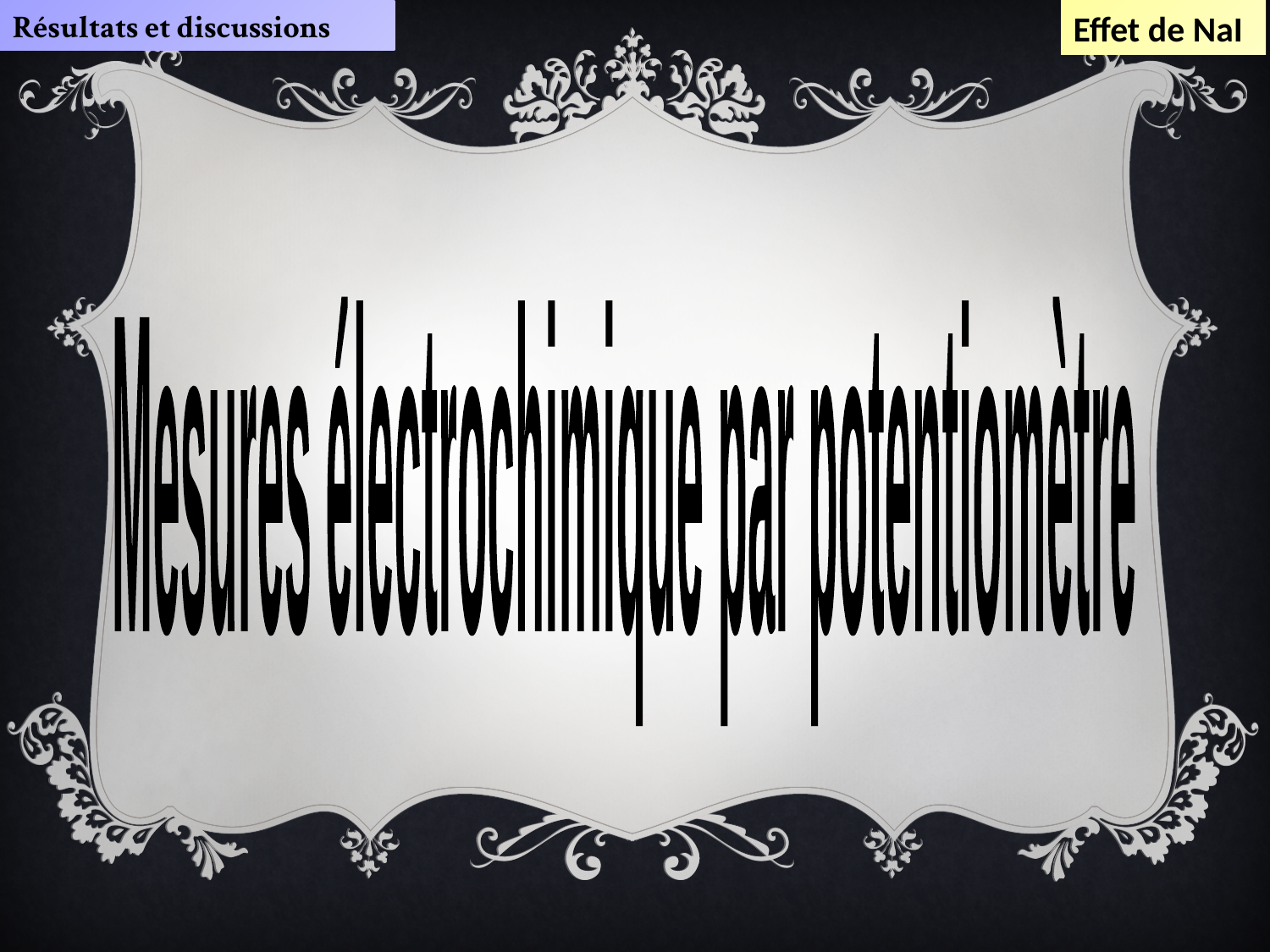

Résultats et discussions
Effet de NaI
Mesures électrochimique par potentiomètre